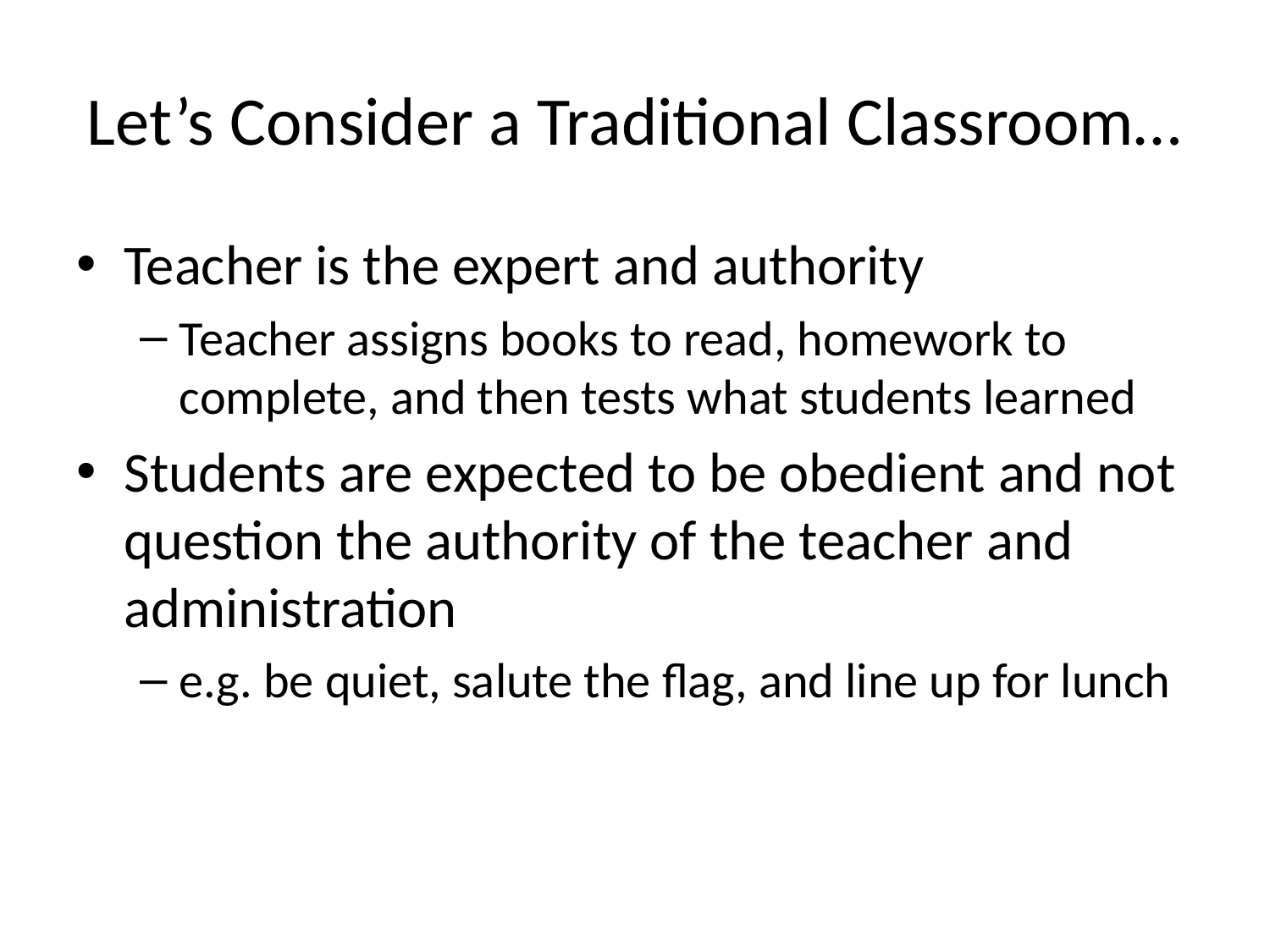

# Let’s Consider a Traditional Classroom…
Teacher is the expert and authority
Teacher assigns books to read, homework to complete, and then tests what students learned
Students are expected to be obedient and not question the authority of the teacher and administration
e.g. be quiet, salute the flag, and line up for lunch